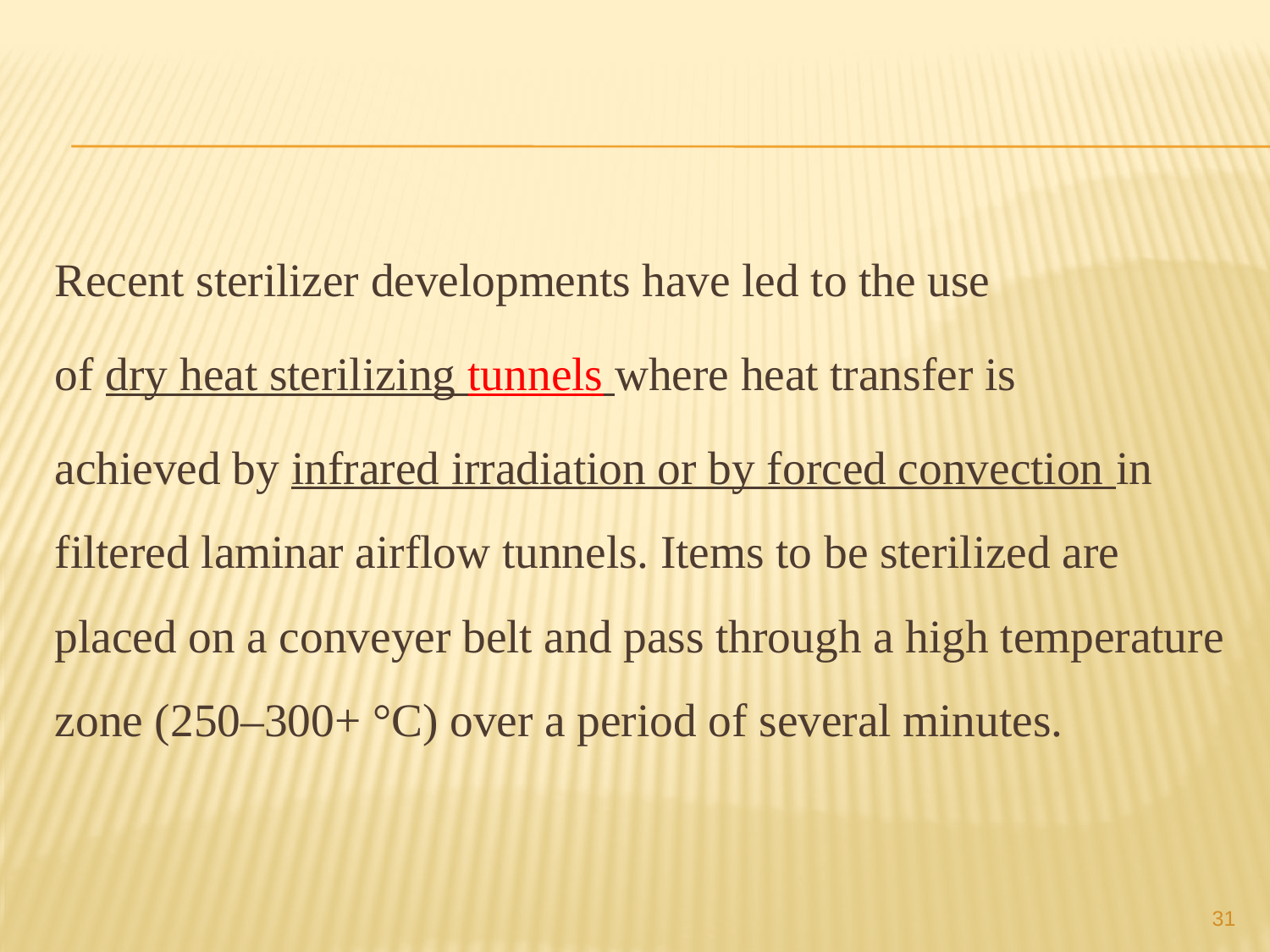

#
Recent sterilizer developments have led to the use
of dry heat sterilizing tunnels where heat transfer is
achieved by infrared irradiation or by forced convection in filtered laminar airflow tunnels. Items to be sterilized are placed on a conveyer belt and pass through a high temperature zone (250–300+ °C) over a period of several minutes.
31